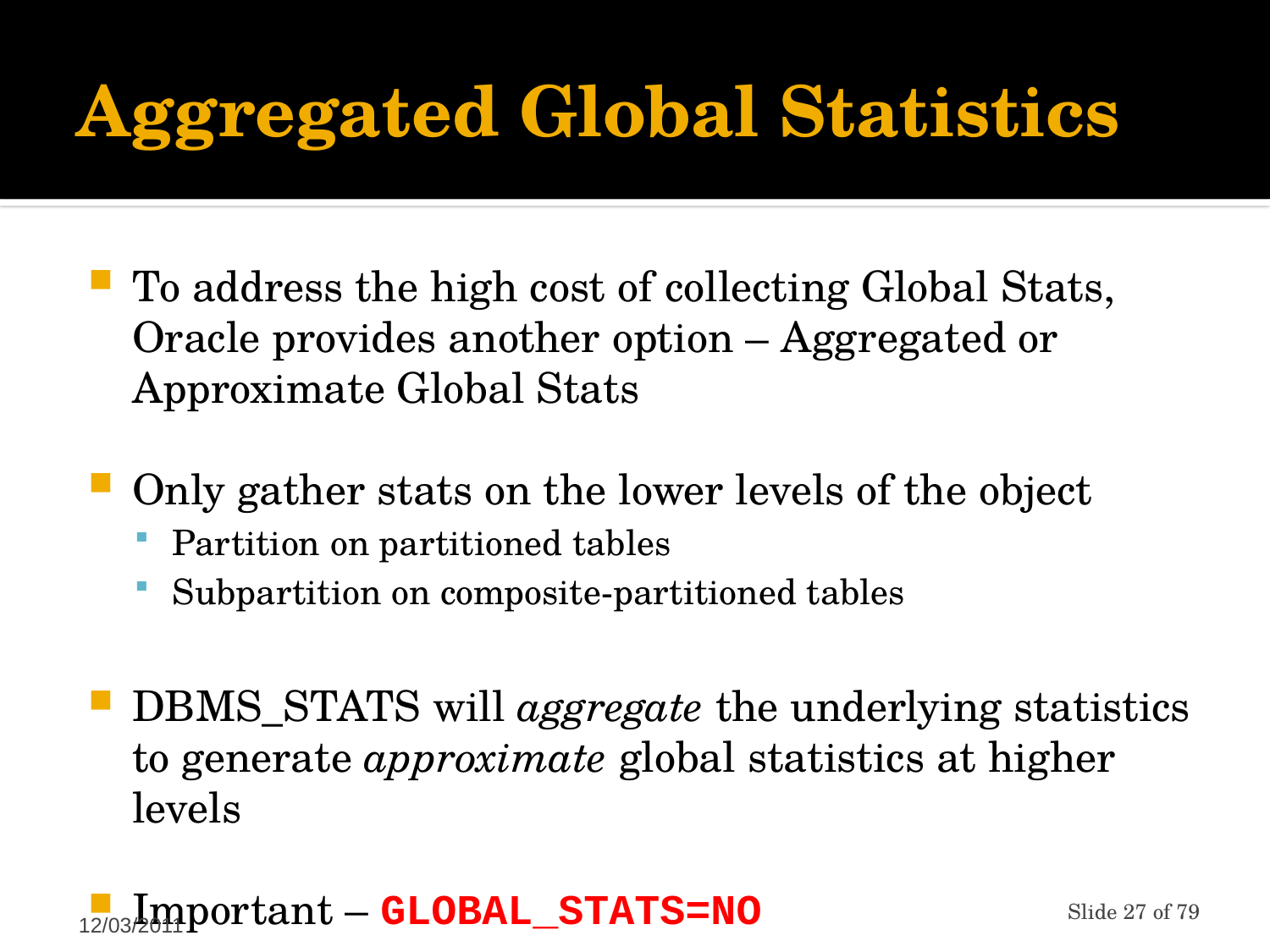

# Aggregated Global Statistics
To address the high cost of collecting Global Stats, Oracle provides another option – Aggregated or Approximate Global Stats

Only gather stats on the lower levels of the object
Partition on partitioned tables
Subpartition on composite-partitioned tables

DBMS_STATS will aggregate the underlying statistics to generate approximate global statistics at higher levels

Important – GLOBAL_STATS=NO

12/03/2011